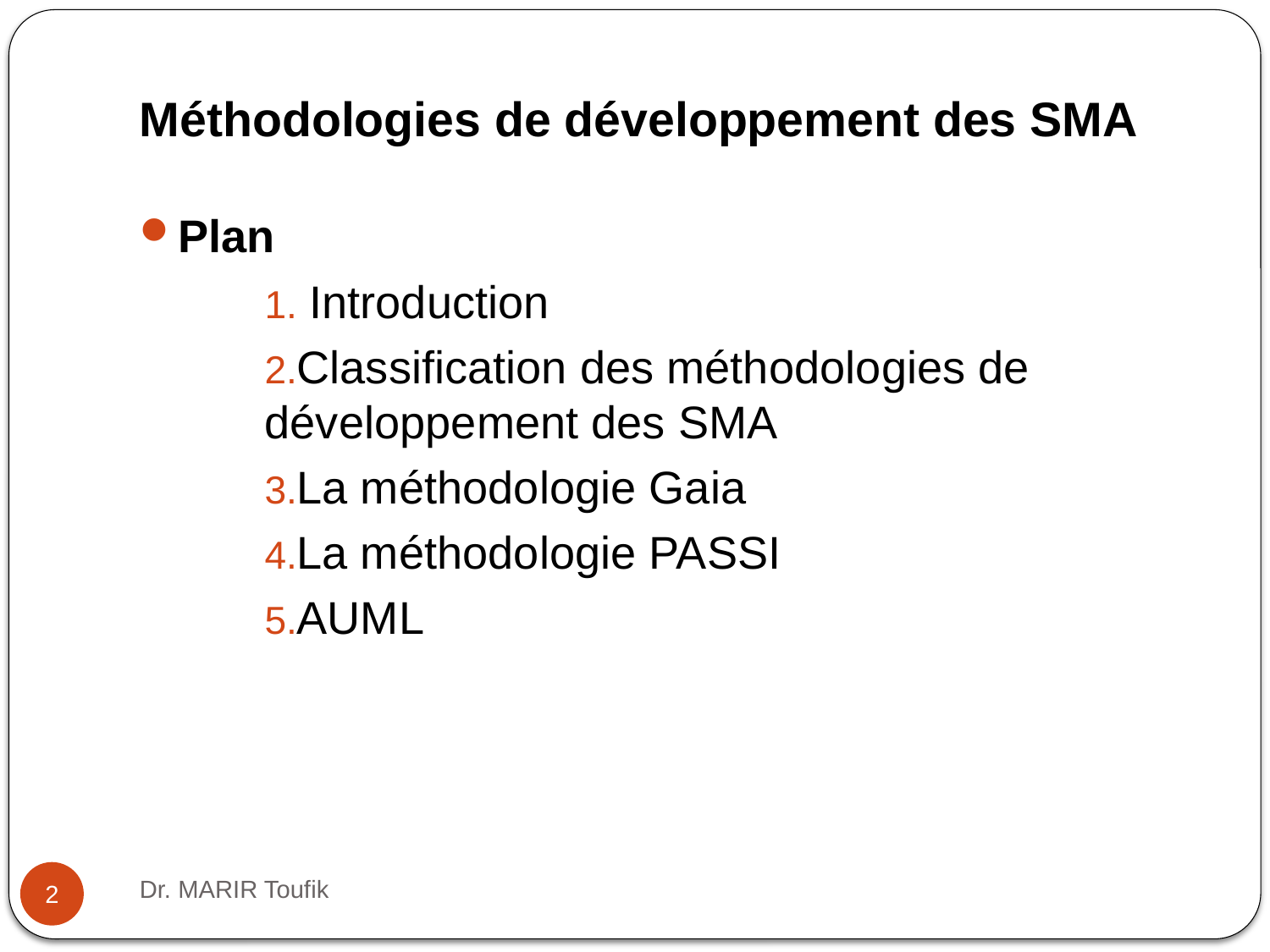

# Méthodologies de développement des SMA
Plan
 Introduction
Classification des méthodologies de développement des SMA
La méthodologie Gaia
La méthodologie PASSI
AUML
Dr. MARIR Toufik
2